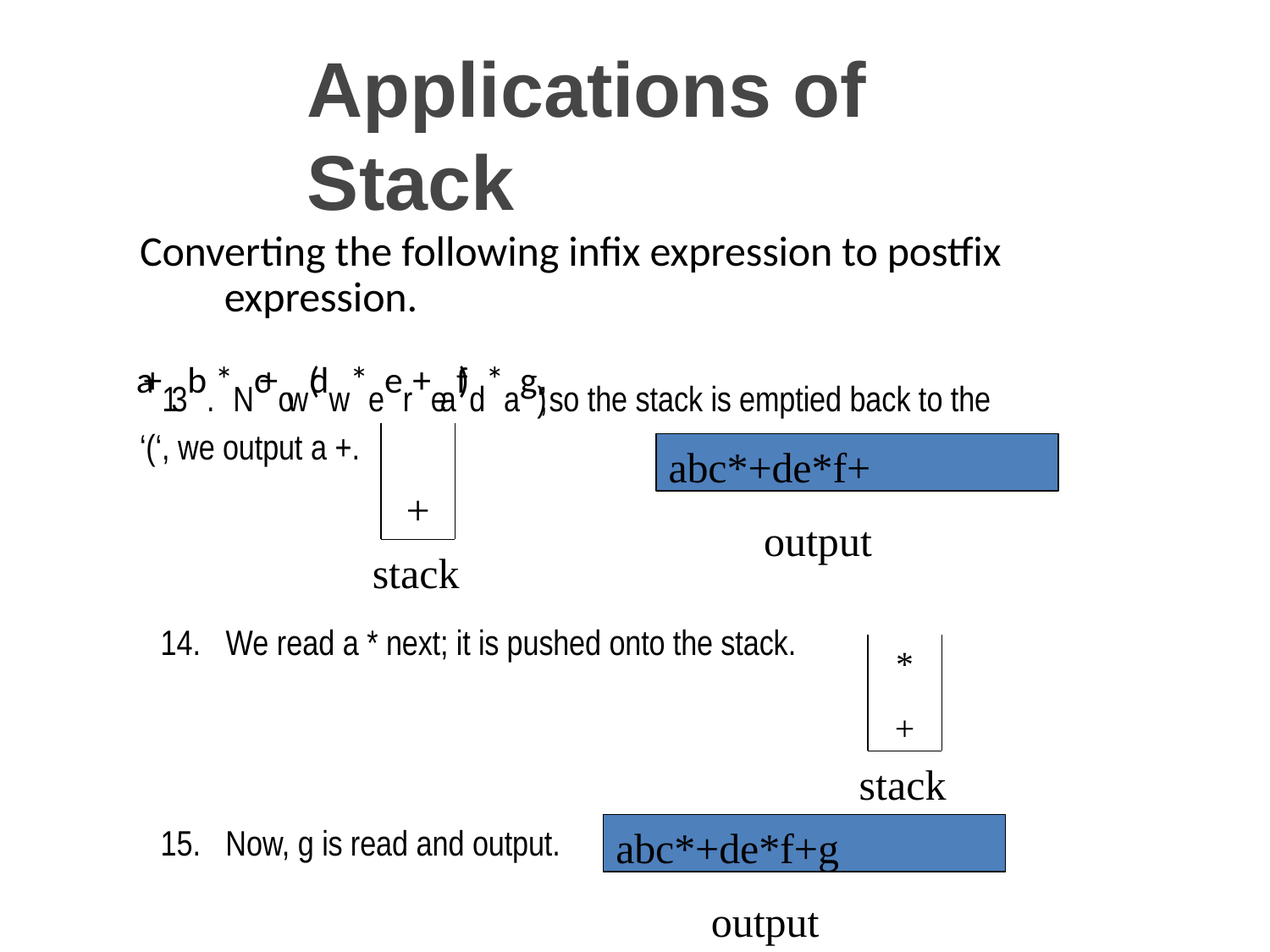

# Applications of Stack
Converting the following infix expression to postfix  expression.
a+13b.*Nc+ow(dw*eer+eaf)d*ag‘)’, so the stack is emptied back to the ‘(‘, we output a +.

abc*+de*f+
+
output
stack
14.	We read a * next; it is pushed onto the stack.

*
+
stack
abc*+de*f+g
15.	Now, g is read and output.
SACHIN KHARDE
output